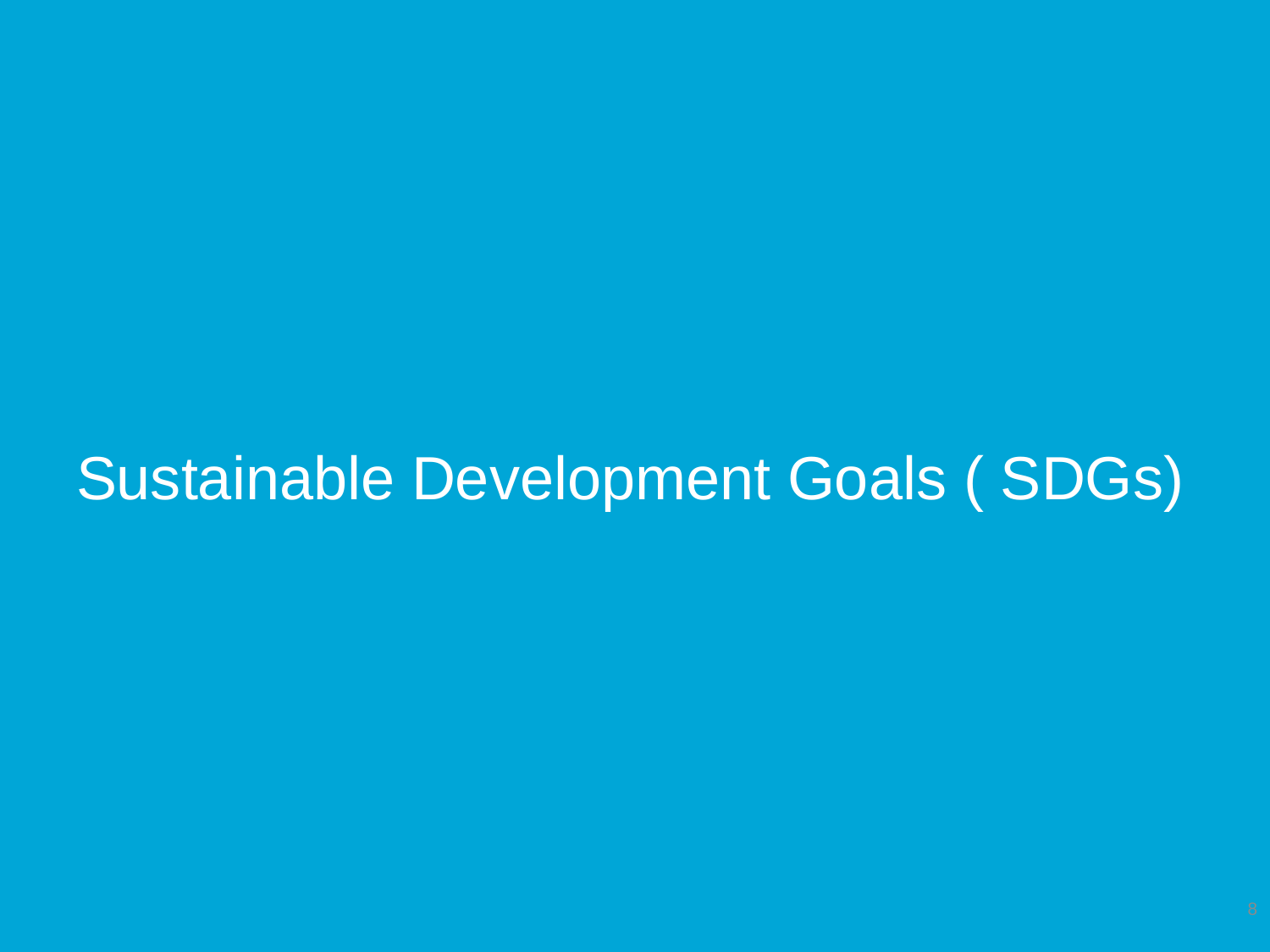

# Sustainable Development Goals ( SDGs)
8